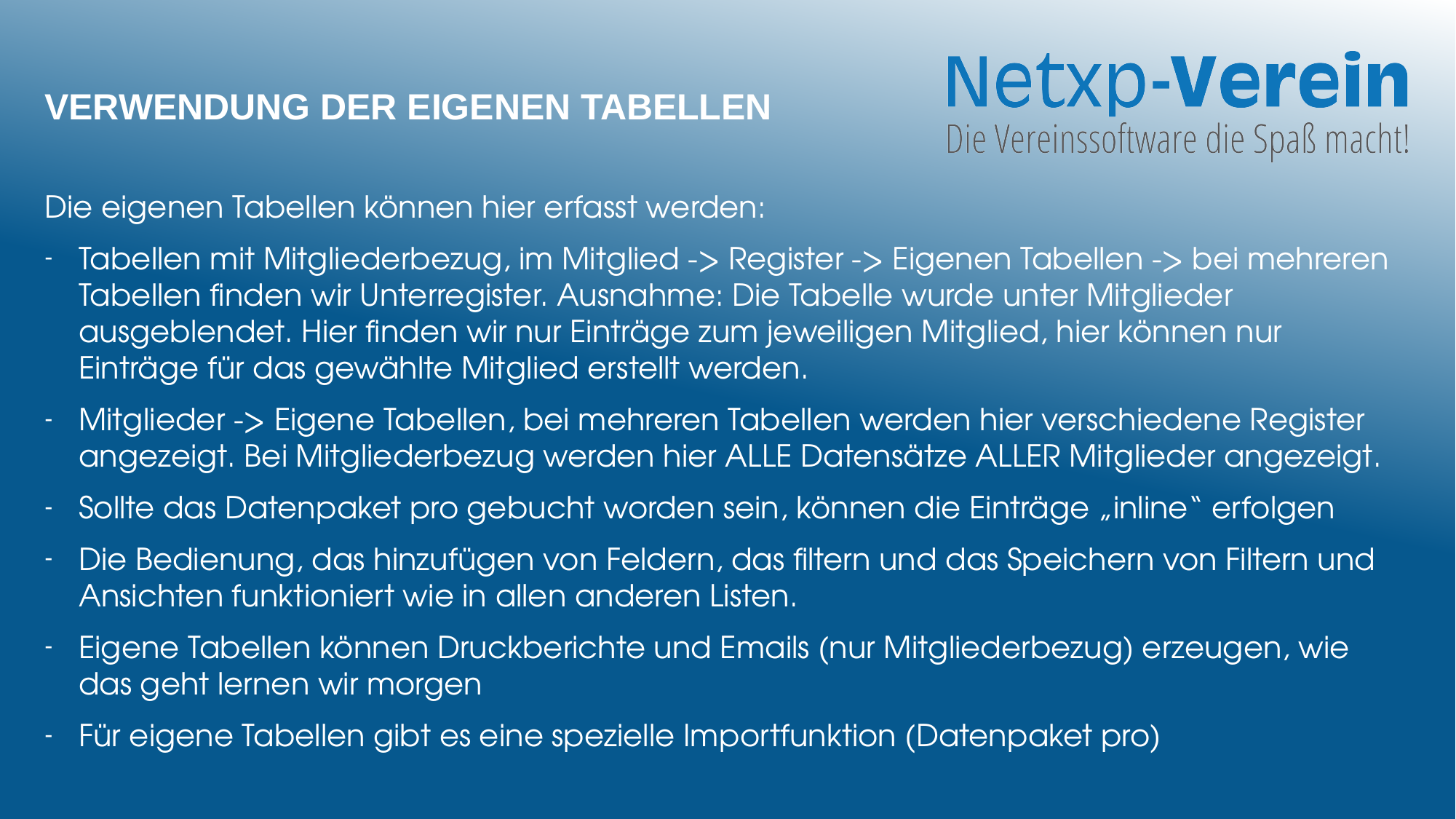

# Verwendung der eigenen Tabellen
Die eigenen Tabellen können hier erfasst werden:
Tabellen mit Mitgliederbezug, im Mitglied -> Register -> Eigenen Tabellen -> bei mehreren Tabellen finden wir Unterregister. Ausnahme: Die Tabelle wurde unter Mitglieder ausgeblendet. Hier finden wir nur Einträge zum jeweiligen Mitglied, hier können nur Einträge für das gewählte Mitglied erstellt werden.
Mitglieder -> Eigene Tabellen, bei mehreren Tabellen werden hier verschiedene Register angezeigt. Bei Mitgliederbezug werden hier ALLE Datensätze ALLER Mitglieder angezeigt.
Sollte das Datenpaket pro gebucht worden sein, können die Einträge „inline“ erfolgen
Die Bedienung, das hinzufügen von Feldern, das filtern und das Speichern von Filtern und Ansichten funktioniert wie in allen anderen Listen.
Eigene Tabellen können Druckberichte und Emails (nur Mitgliederbezug) erzeugen, wie das geht lernen wir morgen
Für eigene Tabellen gibt es eine spezielle Importfunktion (Datenpaket pro)